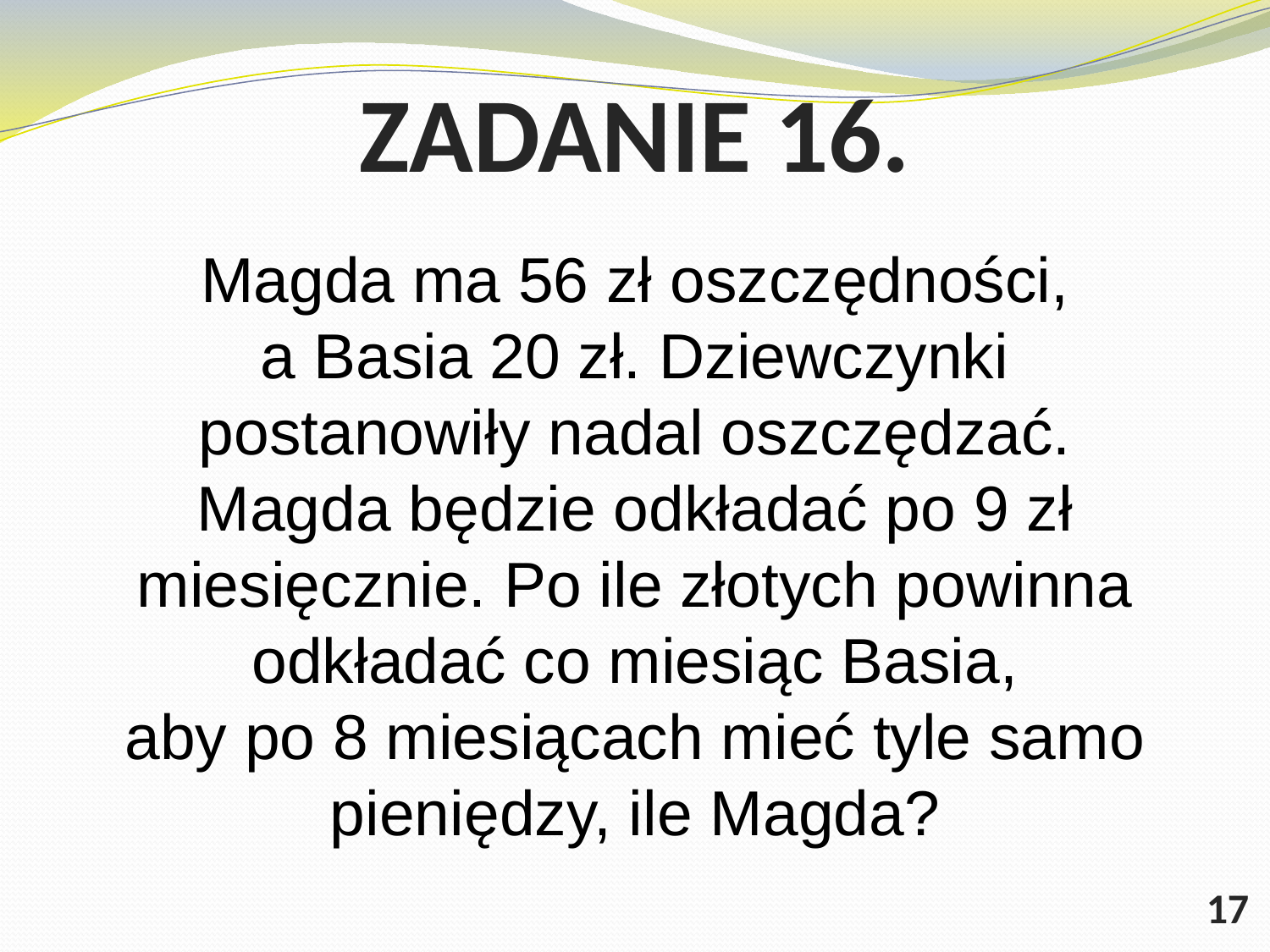

# ZADANIE 16.
Magda ma 56 zł oszczędności, a Basia 20 zł. Dziewczynki postanowiły nadal oszczędzać. Magda będzie odkładać po 9 zł miesięcznie. Po ile złotych powinna odkładać co miesiąc Basia, aby po 8 miesiącach mieć tyle samo pieniędzy, ile Magda?
17